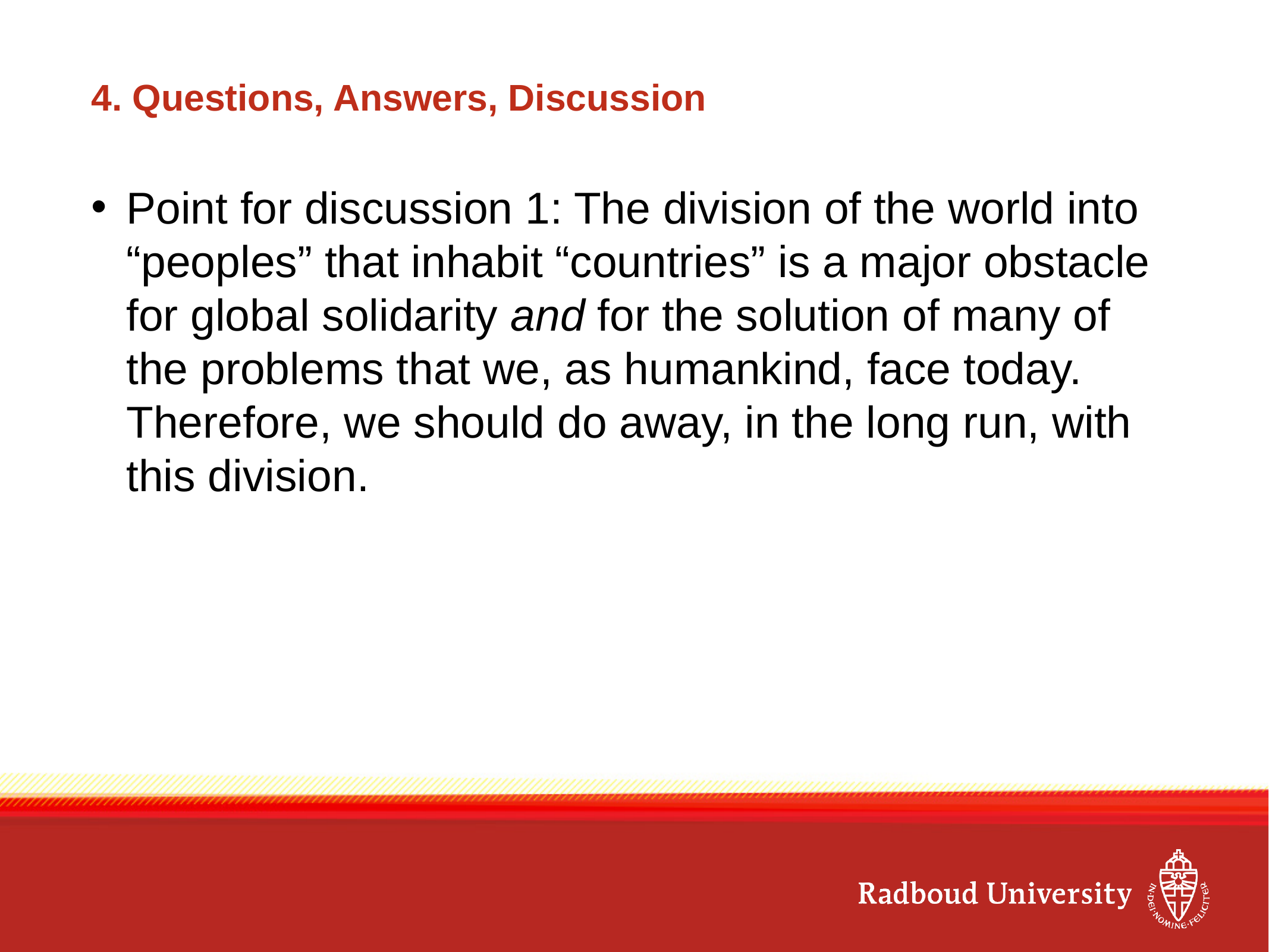

# 4. Questions, Answers, Discussion
Point for discussion 1: The division of the world into “peoples” that inhabit “countries” is a major obstacle for global solidarity and for the solution of many of the problems that we, as humankind, face today. Therefore, we should do away, in the long run, with this division.